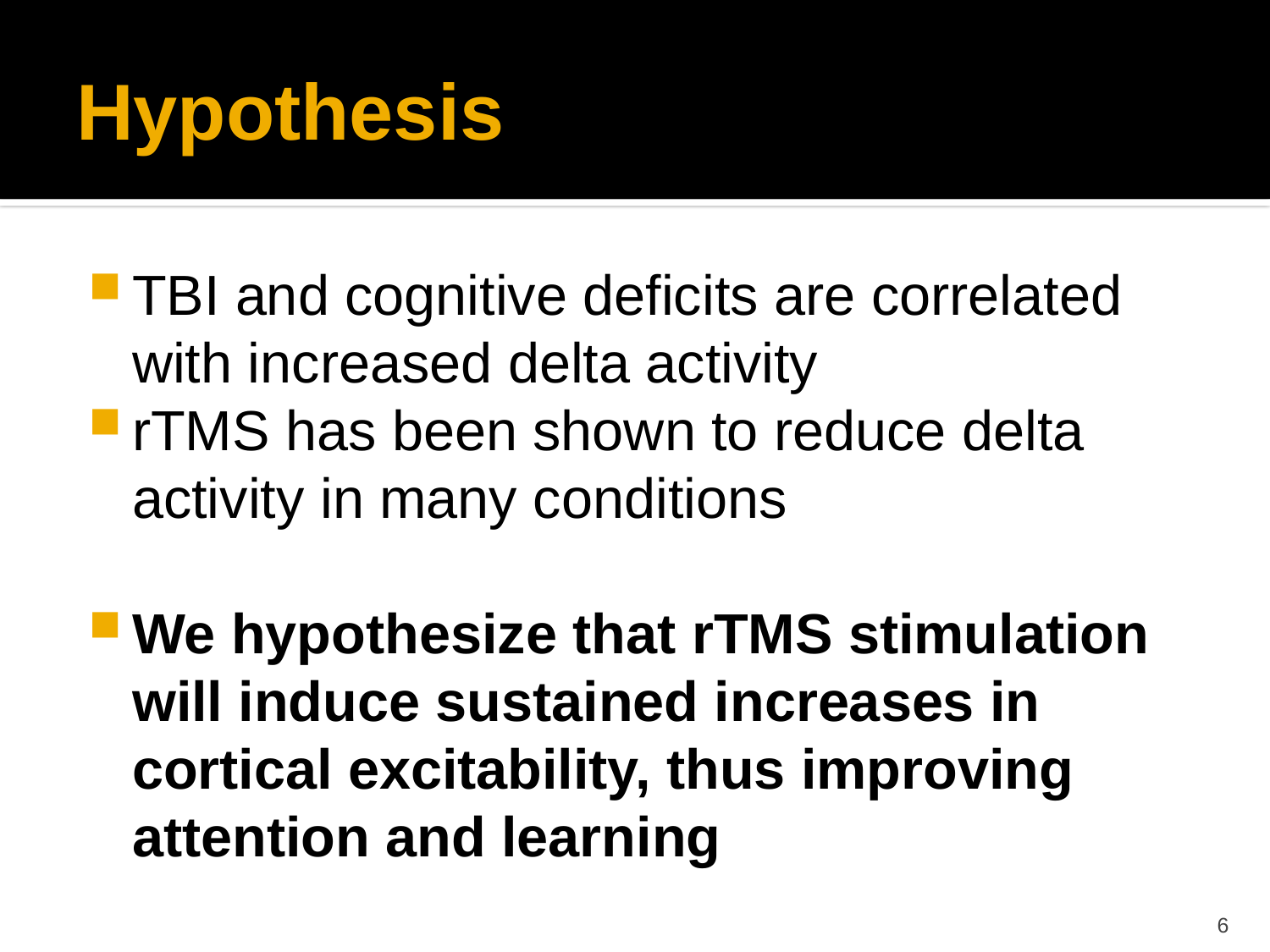

# Hypothesis
TBI and cognitive deficits are correlated with increased delta activity
rTMS has been shown to reduce delta activity in many conditions

We hypothesize that rTMS stimulation will induce sustained increases in cortical excitability, thus improving attention and learning
6